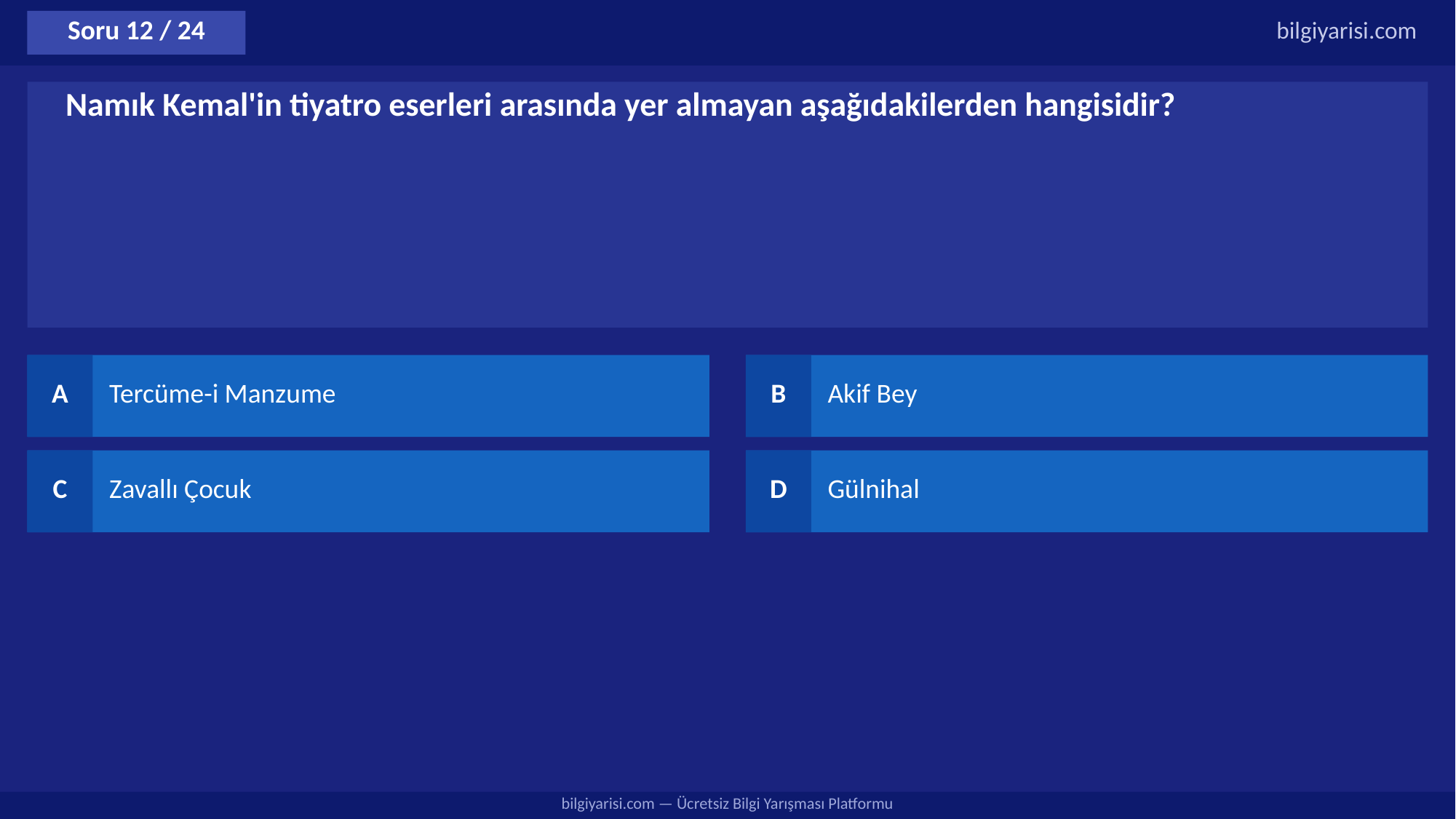

Soru 12 / 24
bilgiyarisi.com

Namık Kemal'in tiyatro eserleri arasında yer almayan aşağıdakilerden hangisidir?

A
Tercüme-i Manzume

B
Akif Bey

C
Zavallı Çocuk

D
Gülnihal
bilgiyarisi.com — Ücretsiz Bilgi Yarışması Platformu